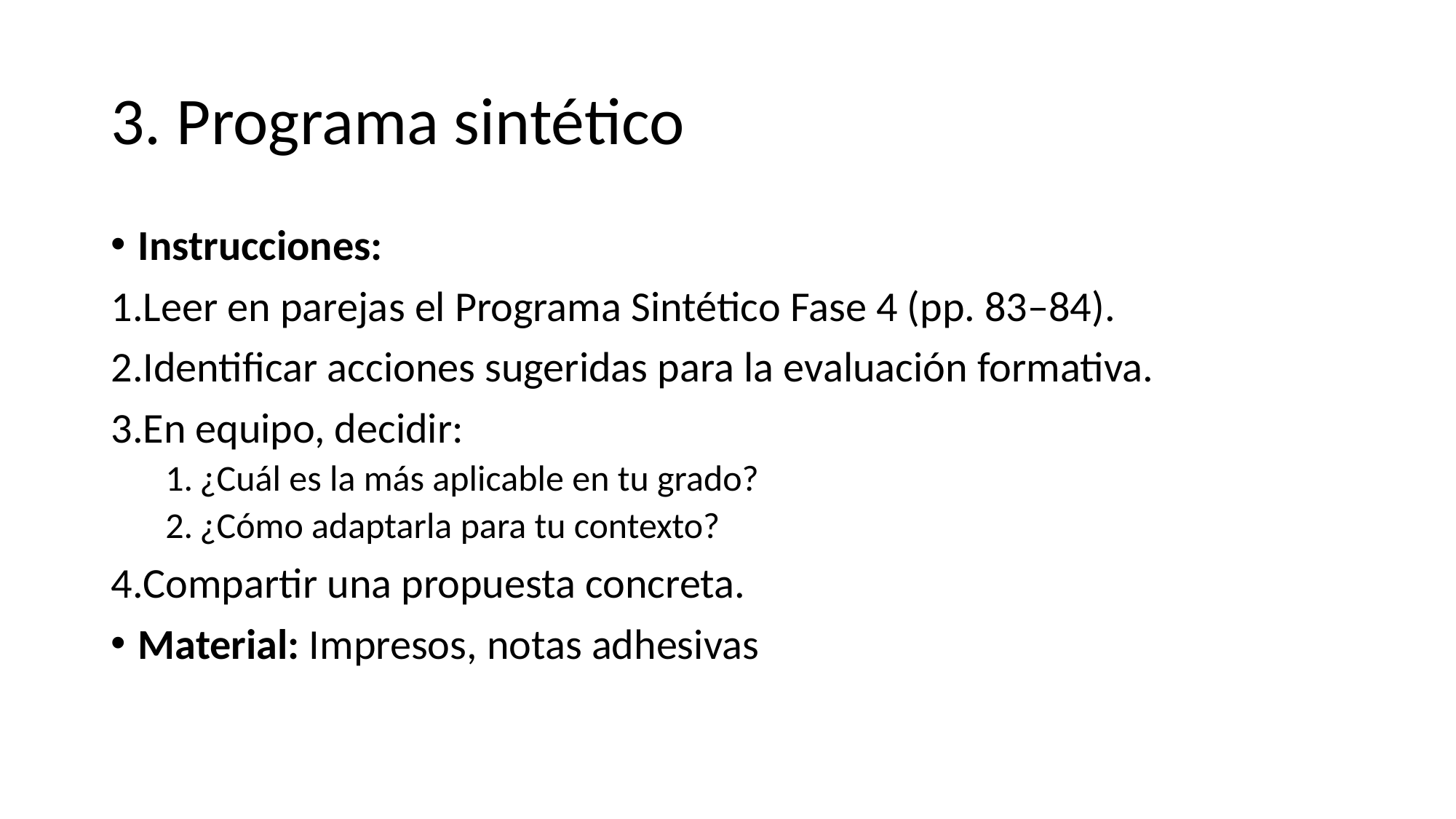

# 3. Programa sintético
Instrucciones:
Leer en parejas el Programa Sintético Fase 4 (pp. 83–84).
Identificar acciones sugeridas para la evaluación formativa.
En equipo, decidir:
¿Cuál es la más aplicable en tu grado?
¿Cómo adaptarla para tu contexto?
Compartir una propuesta concreta.
Material: Impresos, notas adhesivas